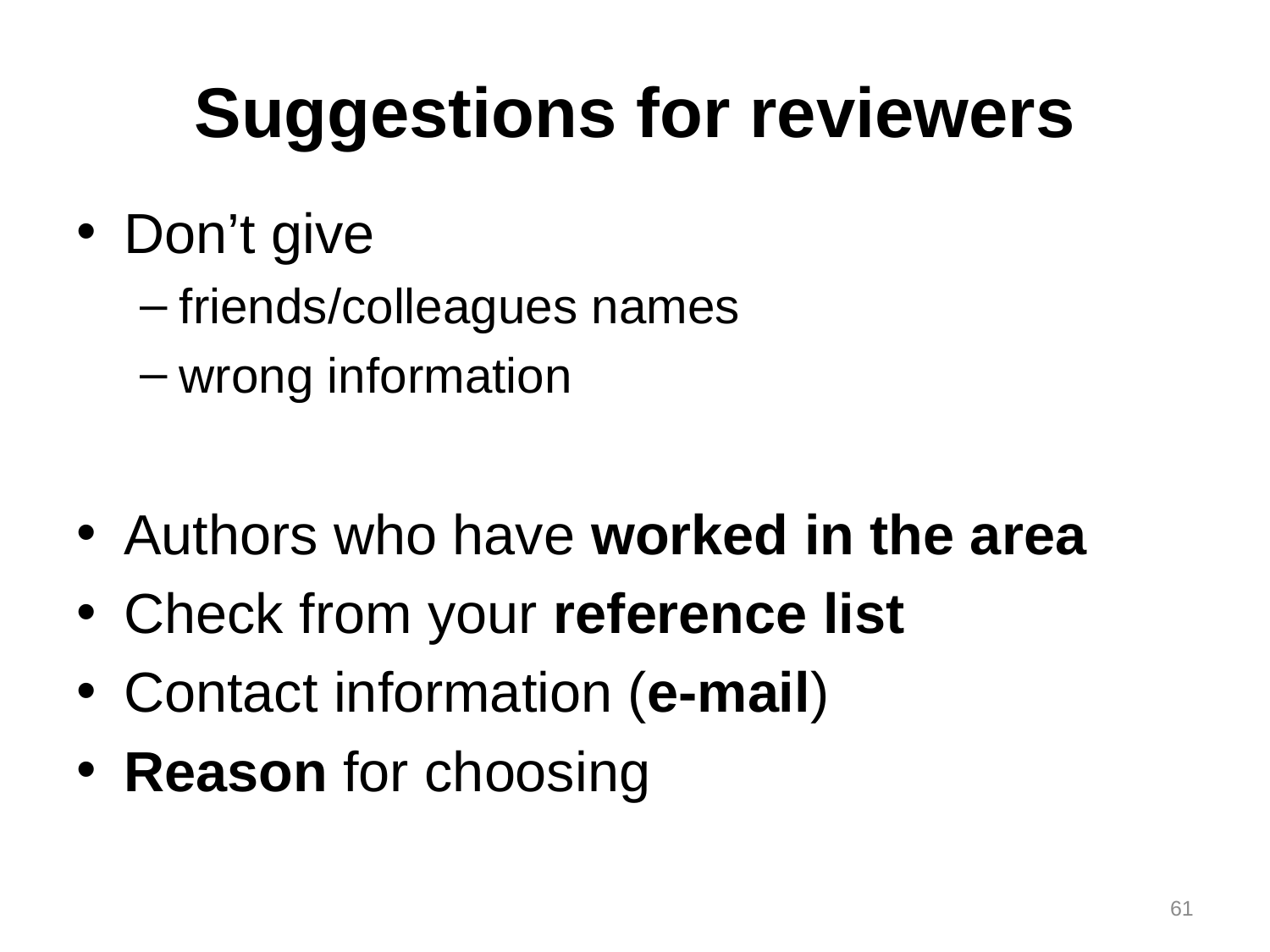

# Suggestions for reviewers
Don’t give
friends/colleagues names
wrong information

Authors who have worked in the area
Check from your reference list
Contact information (e-mail)
Reason for choosing

61